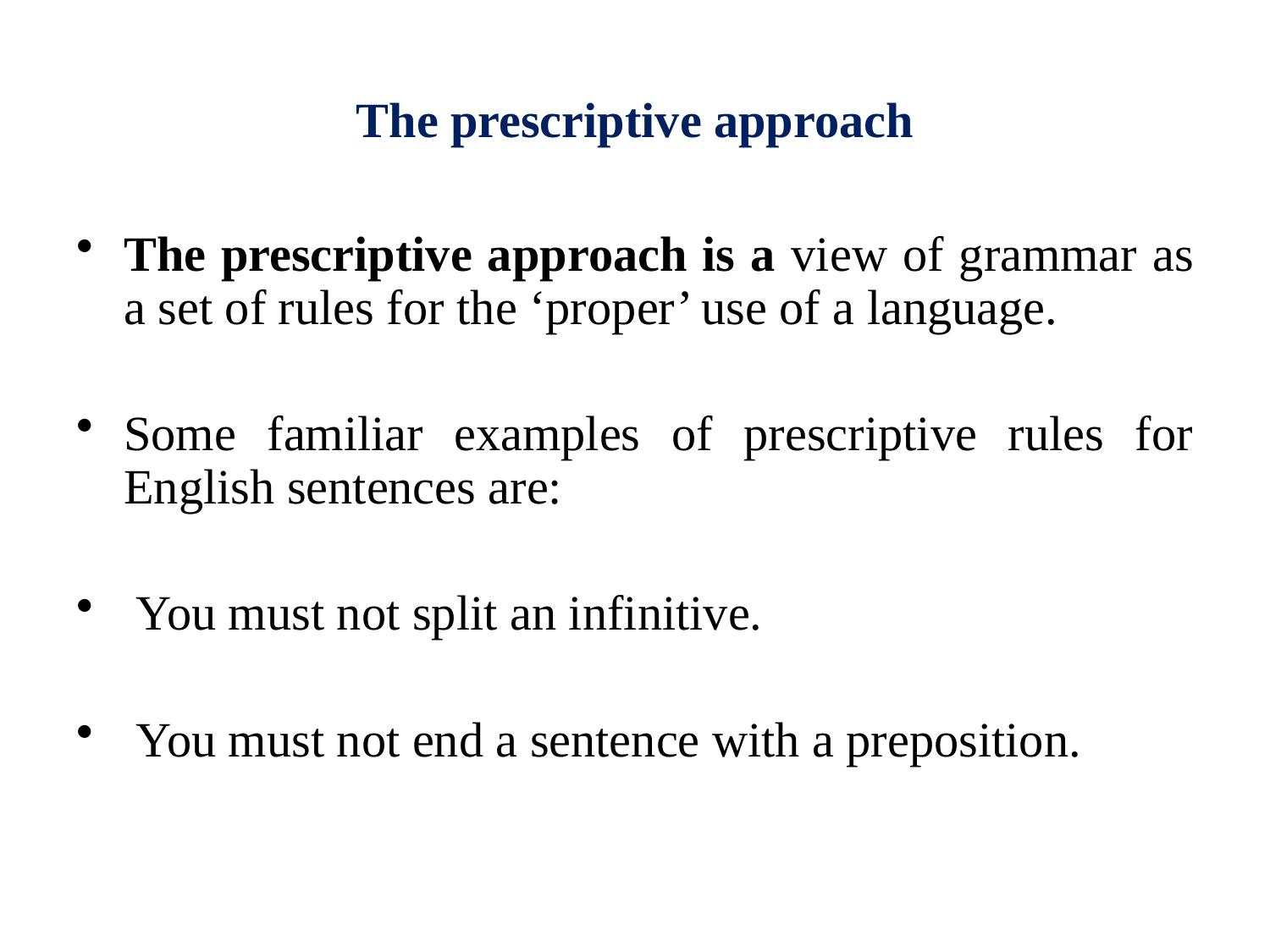

# The prescriptive approach
The prescriptive approach is a view of grammar as a set of rules for the ‘proper’ use of a language.

Some familiar examples of prescriptive rules for English sentences are:

 You must not split an infinitive.

 You must not end a sentence with a preposition.